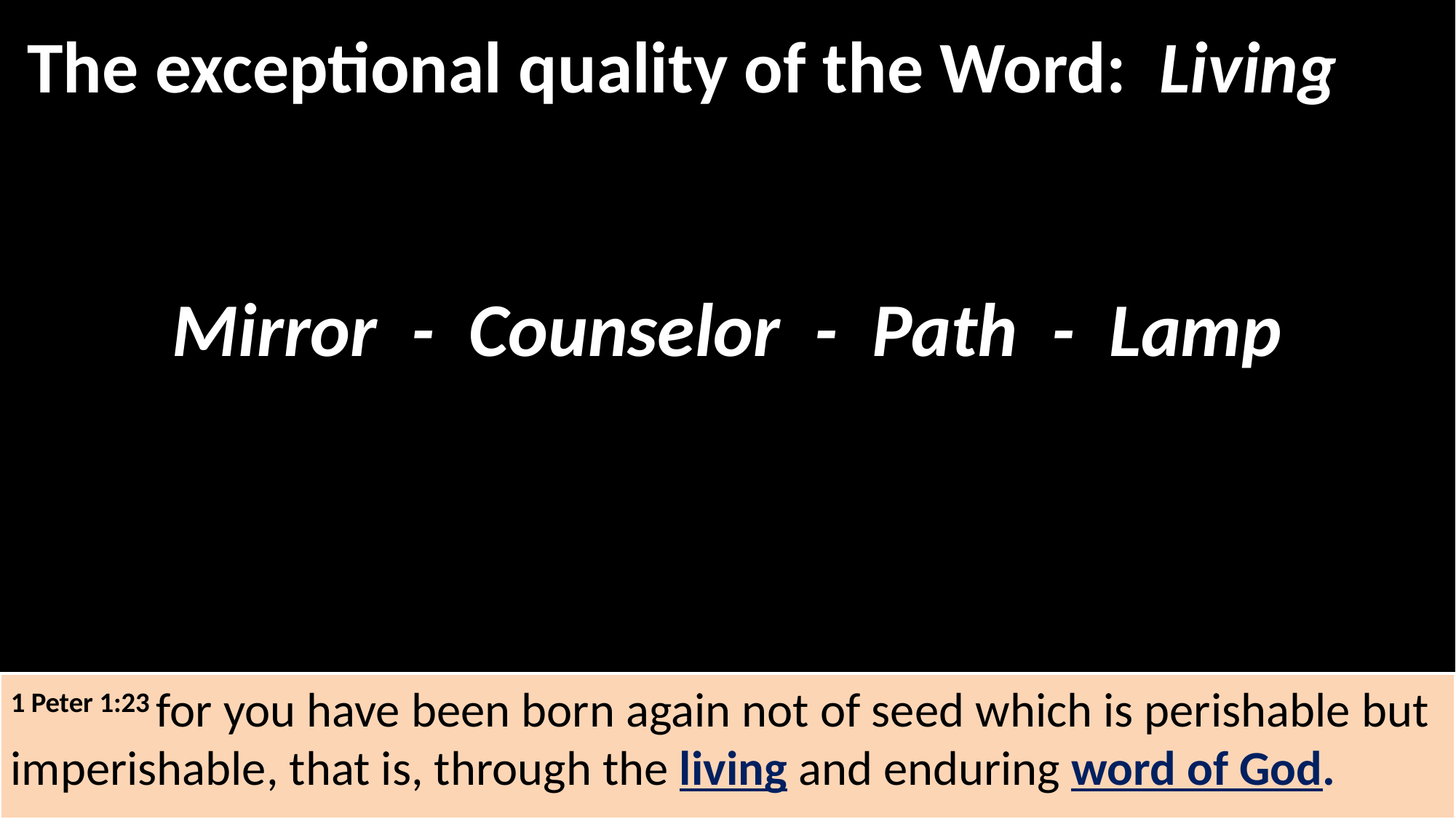

The exceptional quality of the Word:  Living
Mirror  -  Counselor  -  Path  -  Lamp
1 Peter 1:23 for you have been born again not of seed which is perishable but imperishable, that is, through the living and enduring word of God.